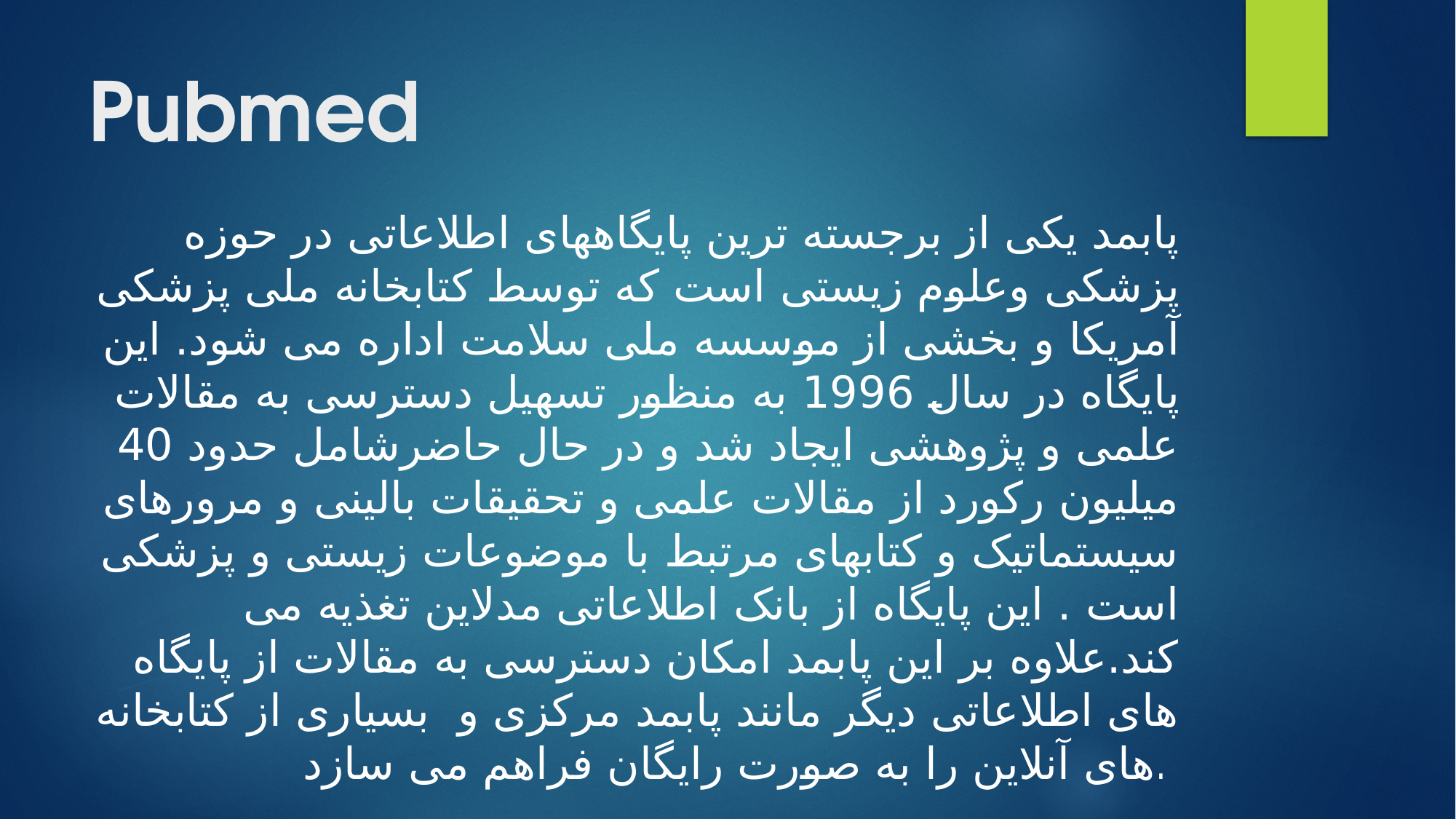

# Pubmed
پابمد یکی از برجسته ترین پایگاههای اطلاعاتی در حوزه پزشکی وعلوم زیستی است که توسط کتابخانه ملی پزشکی آمریکا و بخشی از موسسه ملی سلامت اداره می شود. این پایگاه در سال 1996 به منظور تسهیل دسترسی به مقالات علمی و پژوهشی ایجاد شد و در حال حاضرشامل حدود 40 میلیون رکورد از مقالات علمی و تحقیقات بالینی و مرورهای سیستماتیک و کتابهای مرتبط با موضوعات زیستی و پزشکی است . این پایگاه از بانک اطلاعاتی مدلاین تغذیه می کند.علاوه بر این پابمد امکان دسترسی به مقالات از پایگاه های اطلاعاتی دیگر مانند پابمد مرکزی و  بسیاری از کتابخانه های آنلاین را به صورت رایگان فراهم می سازد.